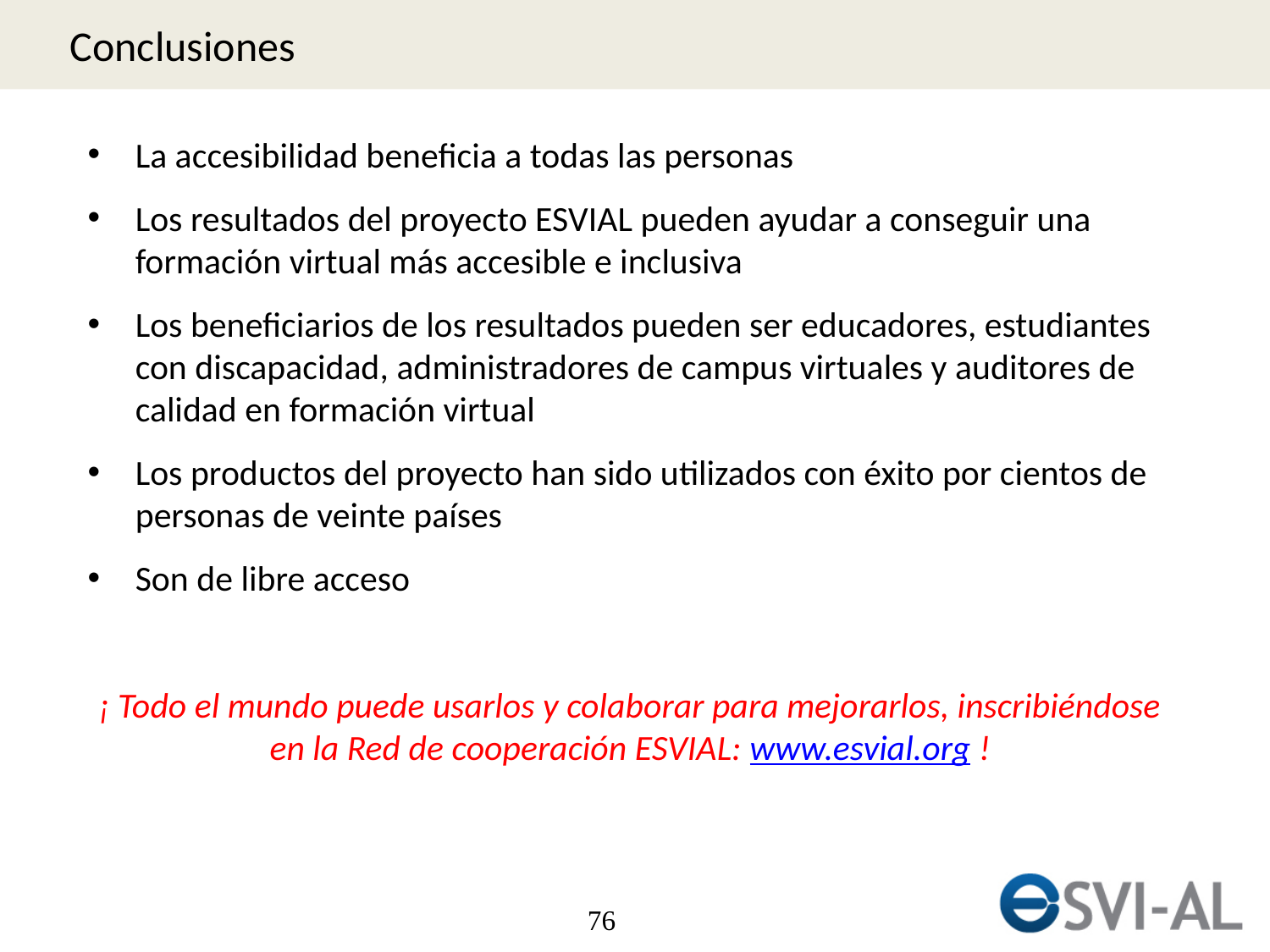

Conclusiones
La accesibilidad beneficia a todas las personas
Los resultados del proyecto ESVIAL pueden ayudar a conseguir una formación virtual más accesible e inclusiva
Los beneficiarios de los resultados pueden ser educadores, estudiantes con discapacidad, administradores de campus virtuales y auditores de calidad en formación virtual
Los productos del proyecto han sido utilizados con éxito por cientos de personas de veinte países
Son de libre acceso

¡ Todo el mundo puede usarlos y colaborar para mejorarlos, inscribiéndose en la Red de cooperación ESVIAL: www.esvial.org !